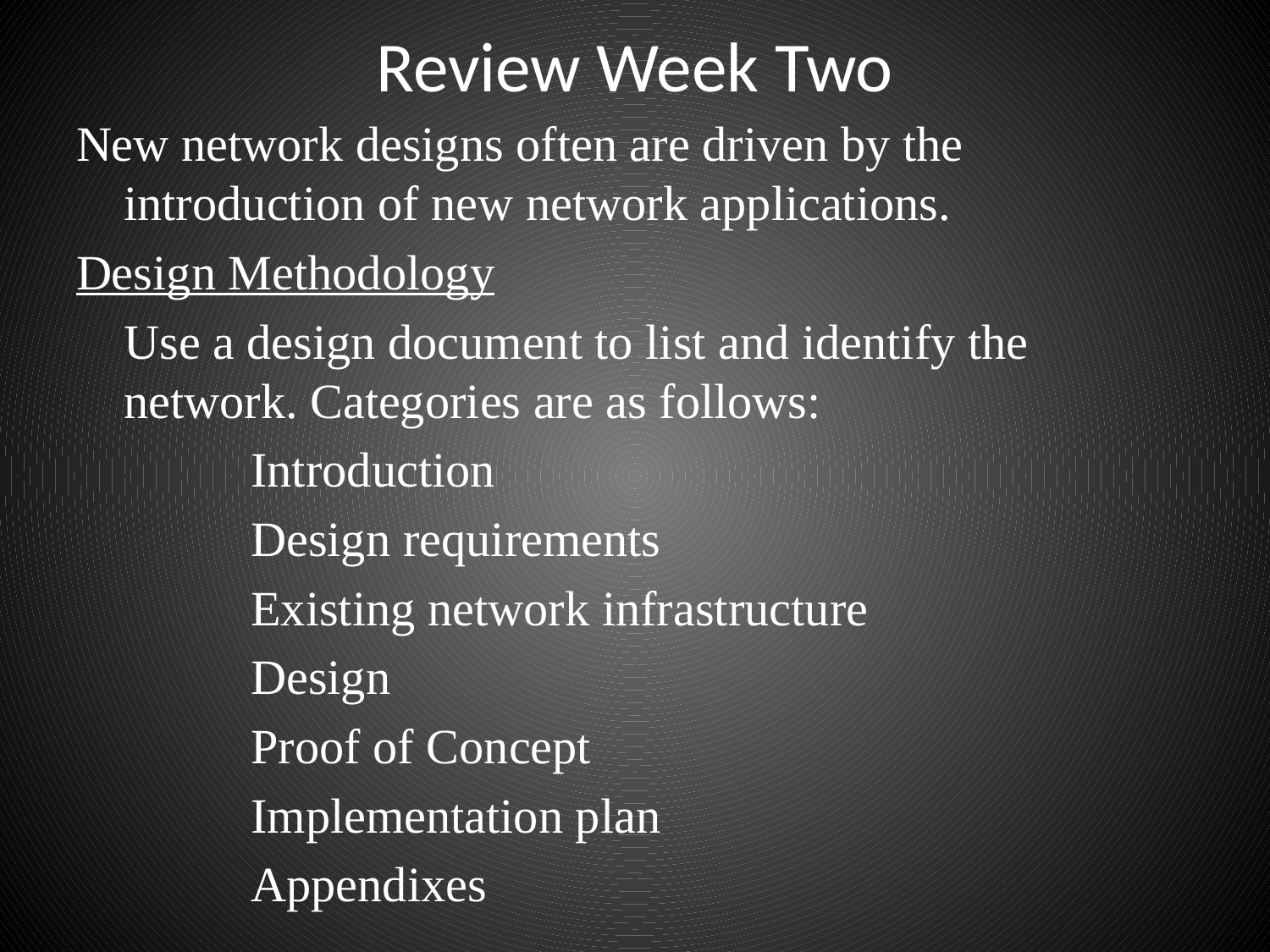

# Review Week Two
New network designs often are driven by the introduction of new network applications.
Design Methodology
	Use a design document to list and identify the network. Categories are as follows:
		Introduction
		Design requirements
		Existing network infrastructure
		Design
		Proof of Concept
		Implementation plan
		Appendixes